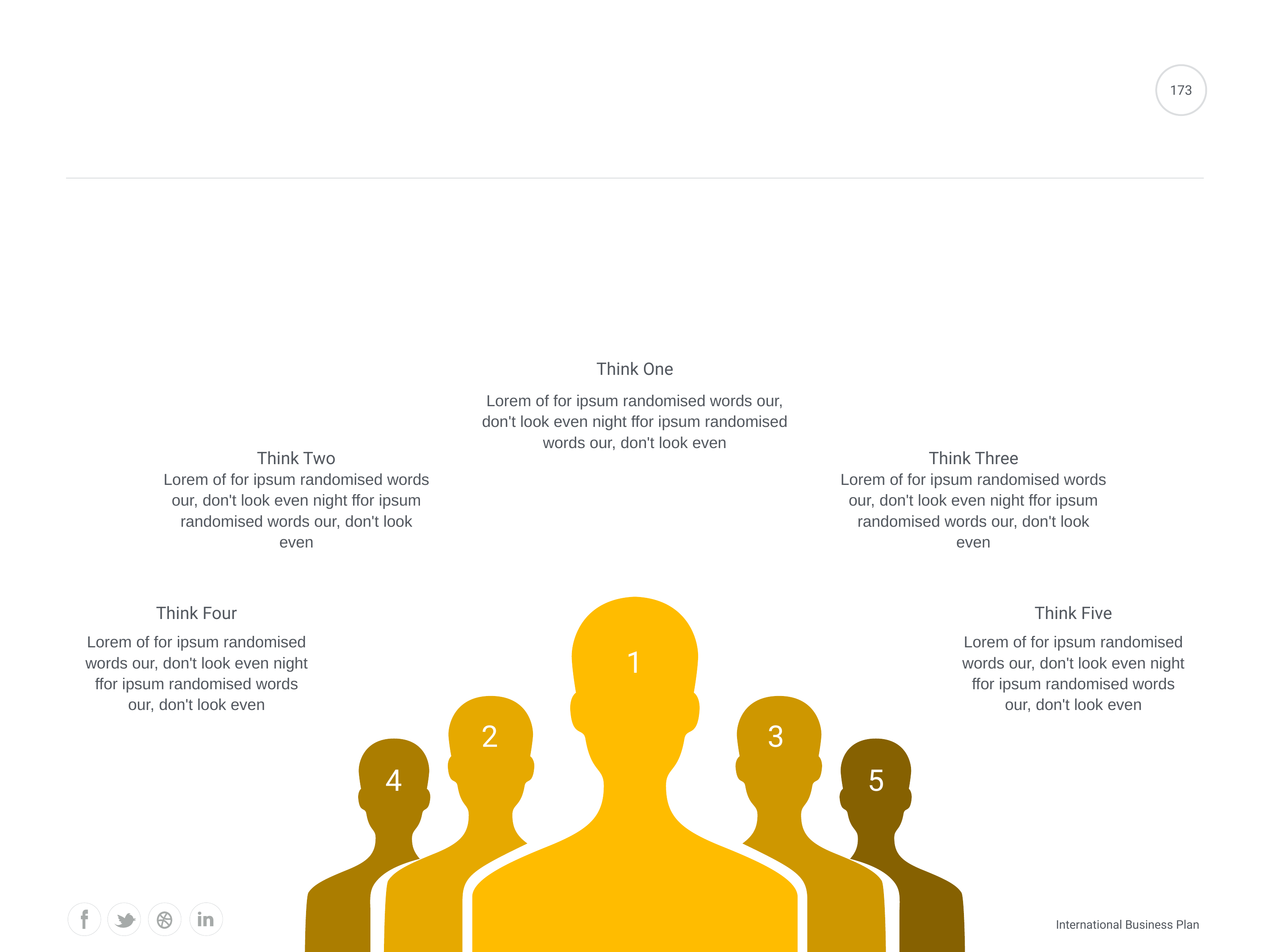

#
173

Think One
Lorem of for ipsum randomised words our, don't look even night ffor ipsum randomised words our, don't look even
Think Two
Think Three
Lorem of for ipsum randomised words our, don't look even night ffor ipsum randomised words our, don't look even
Lorem of for ipsum randomised words our, don't look even night ffor ipsum randomised words our, don't look even
Think Four
Think Five

Lorem of for ipsum randomised words our, don't look even night ffor ipsum randomised words our, don't look even
Lorem of for ipsum randomised words our, don't look even night ffor ipsum randomised words our, don't look even
1

2
3

4
5
International Business Plan